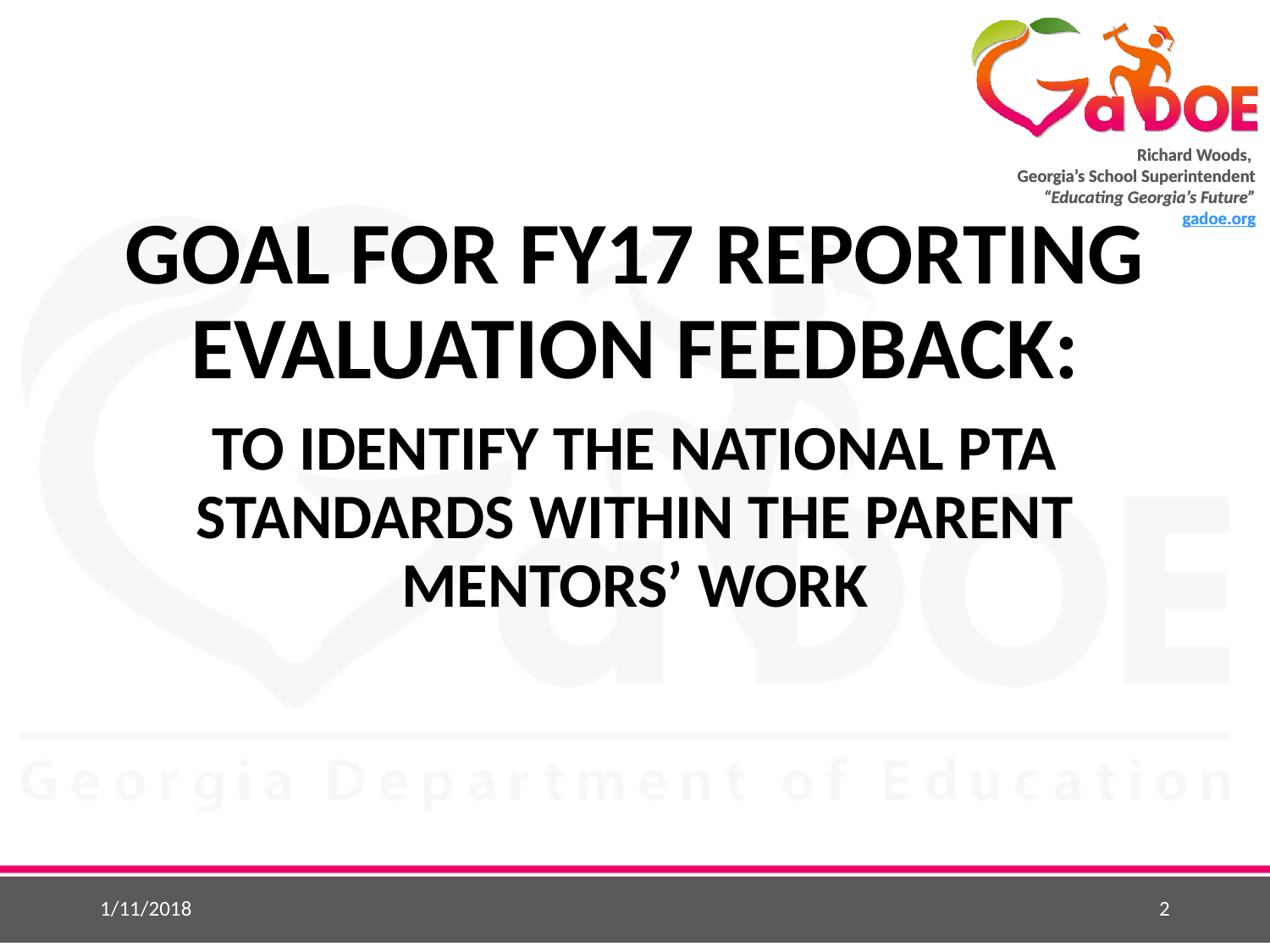

GOAL FOR FY17 REPORTING EVALUATION FEEDBACK:
TO IDENTIFY THE NATIONAL PTA STANDARDS WITHIN THE PARENT MENTORS’ WORK
1/11/2018
2